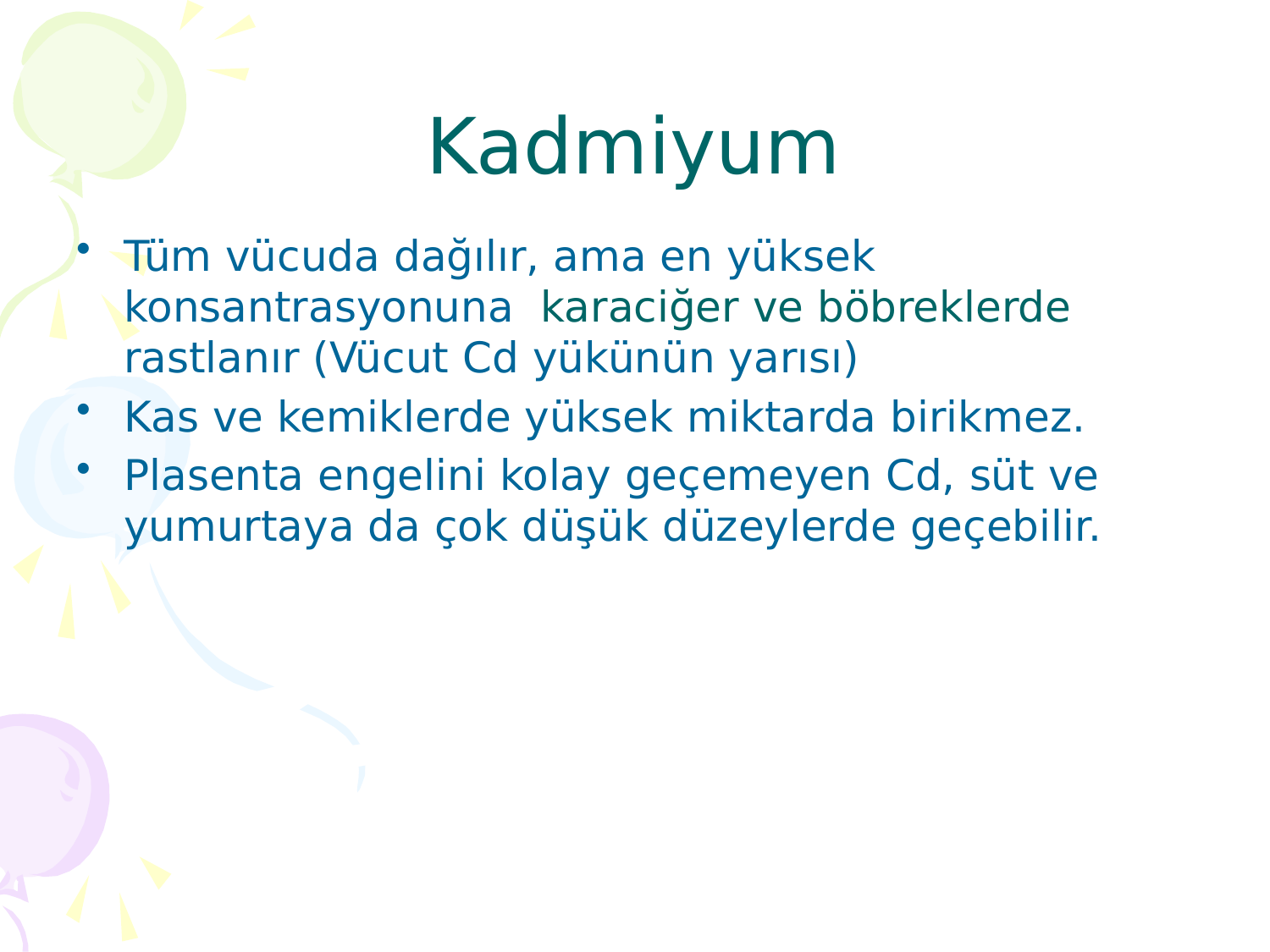

# Kadmiyum
Tüm vücuda dağılır, ama en yüksek konsantrasyonuna  karaciğer ve böbreklerde rastlanır (Vücut Cd yükünün yarısı)
Kas ve kemiklerde yüksek miktarda birikmez.
Plasenta engelini kolay geçemeyen Cd, süt ve yumurtaya da çok düşük düzeylerde geçebilir.